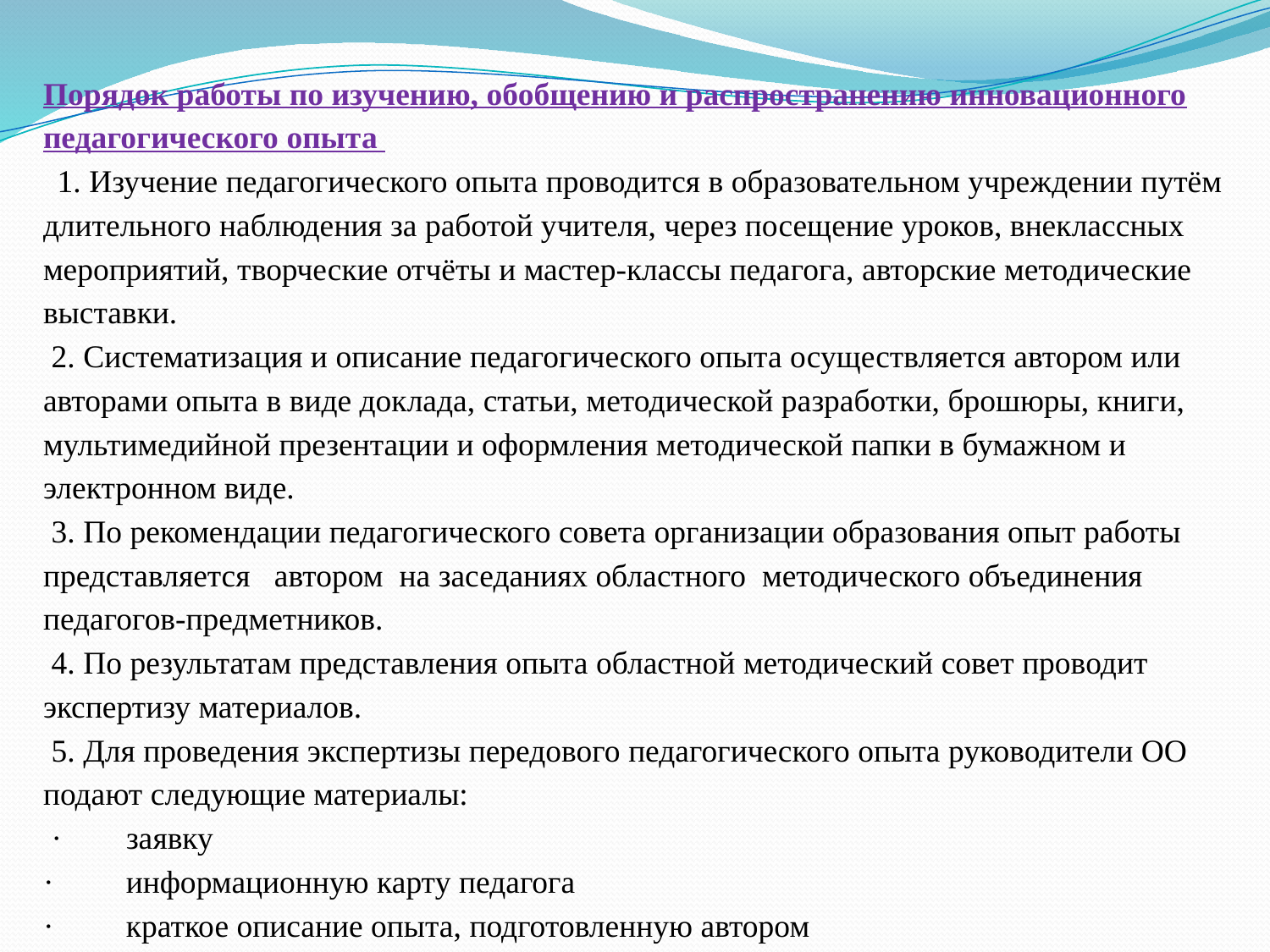

Порядок работы по изучению, обобщению и распространению инновационного педагогического опыта
  1. Изучение педагогического опыта проводится в образовательном учреждении путём длительного наблюдения за работой учителя, через посещение уроков, внеклассных мероприятий, творческие отчёты и мастер-классы педагога, авторские методические выставки.
 2. Систематизация и описание педагогического опыта осуществляется автором или авторами опыта в виде доклада, статьи, методической разработки, брошюры, книги, мультимедийной презентации и оформления методической папки в бумажном и электронном виде.
 3. По рекомендации педагогического совета организации образования опыт работы представляется   автором  на заседаниях областного  методического объединения педагогов-предметников.
 4. По результатам представления опыта областной методический совет проводит экспертизу материалов.
 5. Для проведения экспертизы передового педагогического опыта руководители ОО подают следующие материалы:
 ·        заявку
·         информационную карту педагога
·         краткое описание опыта, подготовленную автором